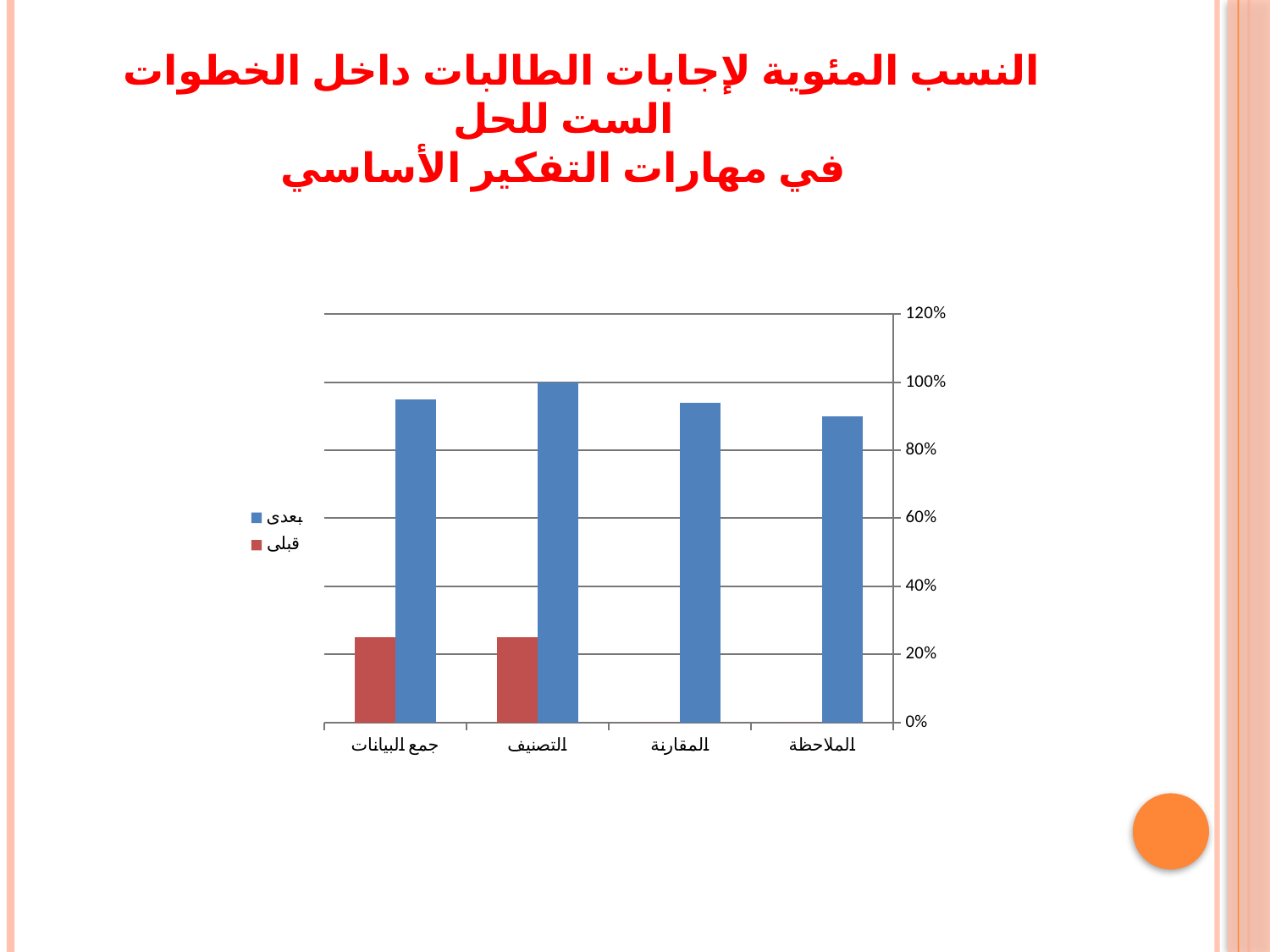

# النسب المئوية لإجابات الطالبات داخل الخطوات الست للحل في مهارات التفكير الأساسي

### Chart

| Category | بعدى | قبلى  |
|---|---|---|
| الملاحظة | 0.9 | 0.0 |
| المقارنة | 0.94 | 0.0 |
| التصنيف | 1.0 | 0.25 |
| جمع البيانات | 0.95 | 0.25 |